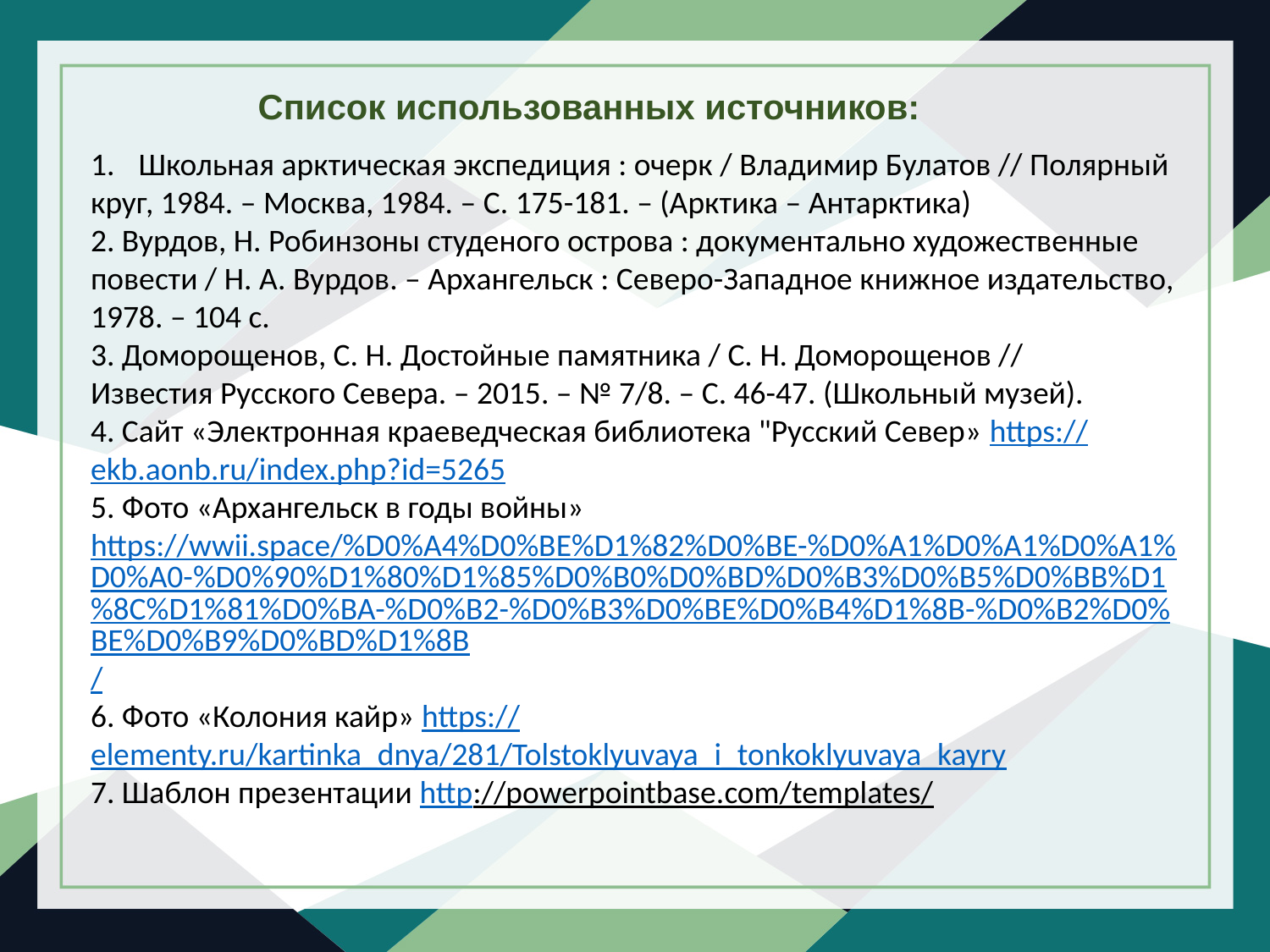

Список использованных источников:
Школьная арктическая экспедиция : очерк / Владимир Булатов // Полярный
круг, 1984. – Москва, 1984. – С. 175-181. – (Арктика – Антарктика)
2. Вурдов, Н. Робинзоны студеного острова : документально художественные повести / Н. А. Вурдов. – Архангельск : Северо-Западное книжное издательство, 1978. – 104 с.
3. Доморощенов, С. Н. Достойные памятника / С. Н. Доморощенов //
Известия Русского Севера. – 2015. – № 7/8. – С. 46-47. (Школьный музей).
4. Сайт «Электронная краеведческая библиотека "Русский Север» https://ekb.aonb.ru/index.php?id=5265
5. Фото «Архангельск в годы войны» https://wwii.space/%D0%A4%D0%BE%D1%82%D0%BE-%D0%A1%D0%A1%D0%A1%D0%A0-%D0%90%D1%80%D1%85%D0%B0%D0%BD%D0%B3%D0%B5%D0%BB%D1%8C%D1%81%D0%BA-%D0%B2-%D0%B3%D0%BE%D0%B4%D1%8B-%D0%B2%D0%BE%D0%B9%D0%BD%D1%8B/
6. Фото «Колония кайр» https://elementy.ru/kartinka_dnya/281/Tolstoklyuvaya_i_tonkoklyuvaya_kayry
7. Шаблон презентации http://powerpointbase.com/templates/